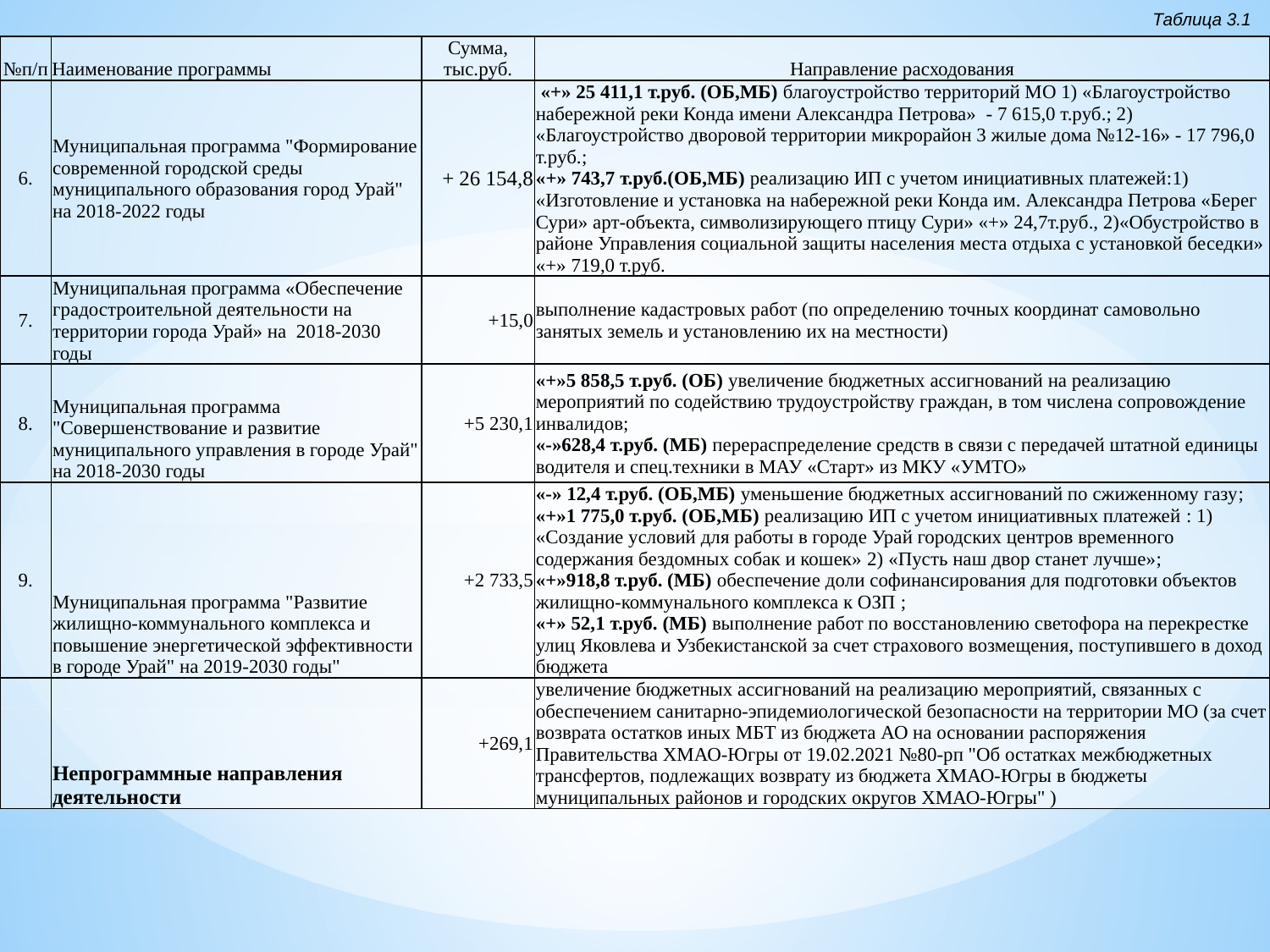

Таблица 3.1
| №п/п | Наименование программы | Сумма, тыс.руб. | Направление расходования |
| --- | --- | --- | --- |
| 6. | Муниципальная программа "Формирование современной городской среды муниципального образования город Урай" на 2018-2022 годы | + 26 154,8 | «+» 25 411,1 т.руб. (ОБ,МБ) благоустройство территорий МО 1) «Благоустройство набережной реки Конда имени Александра Петрова» - 7 615,0 т.руб.; 2) «Благоустройство дворовой территории микрорайон 3 жилые дома №12-16» - 17 796,0 т.руб.; «+» 743,7 т.руб.(ОБ,МБ) реализацию ИП с учетом инициативных платежей:1) «Изготовление и установка на набережной реки Конда им. Александра Петрова «Берег Сури» арт-объекта, символизирующего птицу Сури» «+» 24,7т.руб., 2)«Обустройство в районе Управления социальной защиты населения места отдыха с установкой беседки» «+» 719,0 т.руб. |
| 7. | Муниципальная программа «Обеспечение градостроительной деятельности на территории города Урай» на 2018-2030 годы | +15,0 | выполнение кадастровых работ (по определению точных координат самовольно занятых земель и установлению их на местности) |
| 8. | Муниципальная программа "Совершенствование и развитие муниципального управления в городе Урай" на 2018-2030 годы | +5 230,1 | «+»5 858,5 т.руб. (ОБ) увеличение бюджетных ассигнований на реализацию мероприятий по содействию трудоустройству граждан, в том числена сопровождение инвалидов; «-»628,4 т.руб. (МБ) перераспределение средств в связи с передачей штатной единицы водителя и спец.техники в МАУ «Старт» из МКУ «УМТО» |
| 9. | Муниципальная программа "Развитие жилищно-коммунального комплекса и повышение энергетической эффективности в городе Урай" на 2019-2030 годы" | +2 733,5 | «-» 12,4 т.руб. (ОБ,МБ) уменьшение бюджетных ассигнований по сжиженному газу; «+»1 775,0 т.руб. (ОБ,МБ) реализацию ИП с учетом инициативных платежей : 1) «Создание условий для работы в городе Урай городских центров временного содержания бездомных собак и кошек» 2) «Пусть наш двор станет лучше»; «+»918,8 т.руб. (МБ) обеспечение доли софинансирования для подготовки объектов жилищно-коммунального комплекса к ОЗП ; «+» 52,1 т.руб. (МБ) выполнение работ по восстановлению светофора на перекрестке улиц Яковлева и Узбекистанской за счет страхового возмещения, поступившего в доход бюджета |
|  | Непрограммные направления деятельности | +269,1 | увеличение бюджетных ассигнований на реализацию мероприятий, связанных с обеспечением санитарно-эпидемиологической безопасности на территории МО (за счет возврата остатков иных МБТ из бюджета АО на основании распоряжения Правительства ХМАО-Югры от 19.02.2021 №80-рп "Об остатках межбюджетных трансфертов, подлежащих возврату из бюджета ХМАО-Югры в бюджеты муниципальных районов и городских округов ХМАО-Югры" ) |